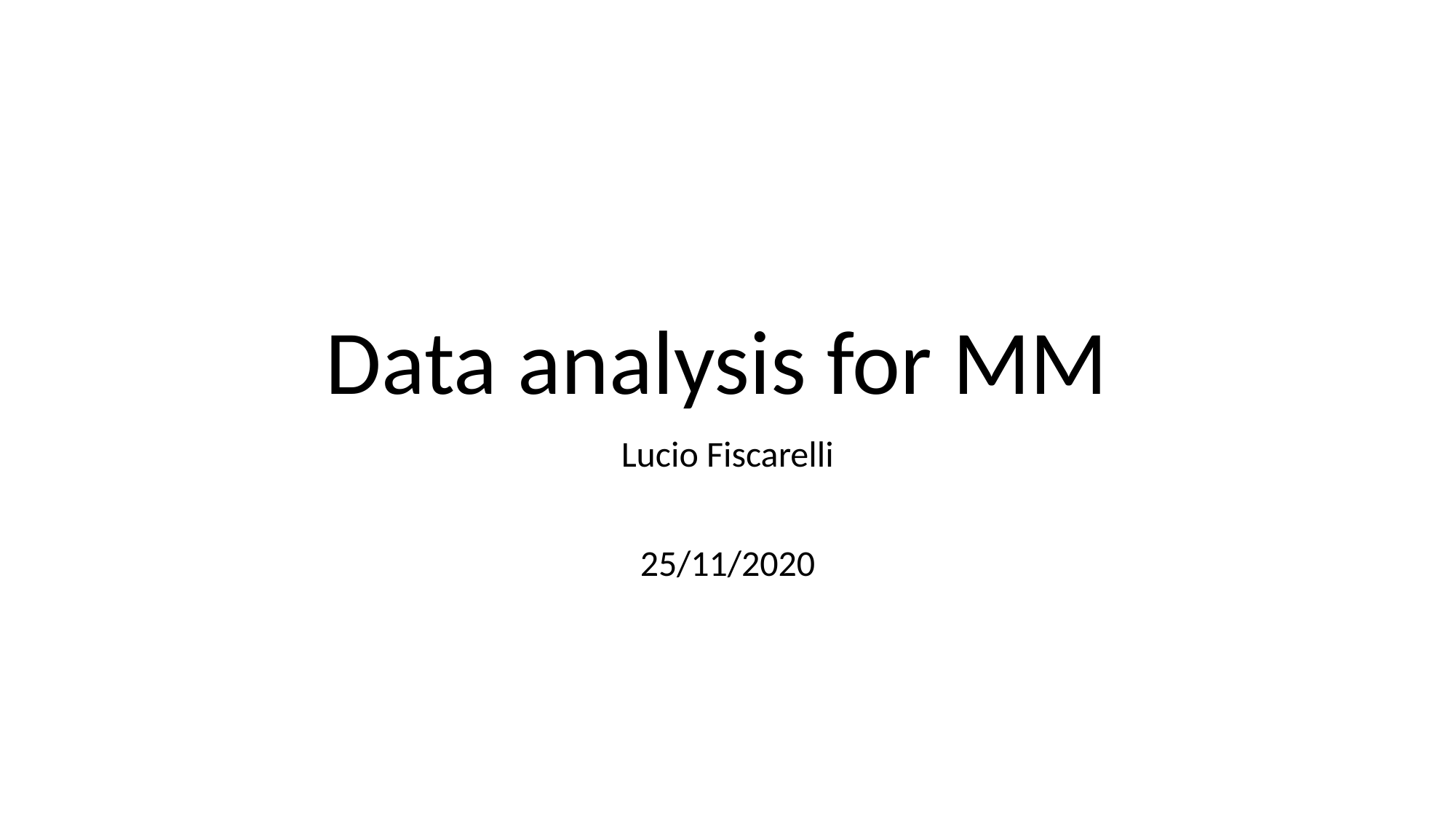

# Data analysis for MM
Lucio Fiscarelli

25/11/2020